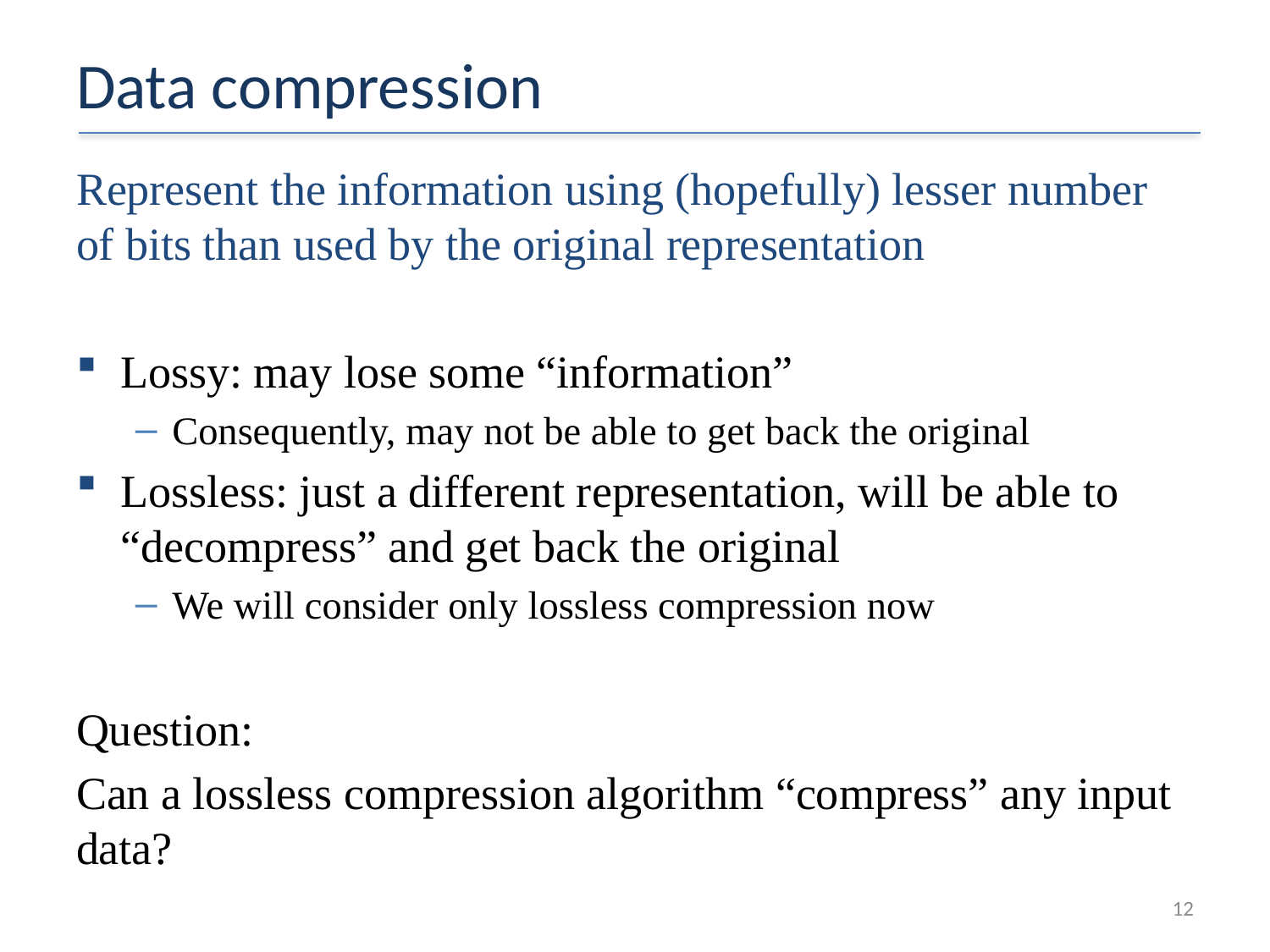

# Data compression
Represent the information using (hopefully) lesser number of bits than used by the original representation

Lossy: may lose some “information”
Consequently, may not be able to get back the original
Lossless: just a different representation, will be able to “decompress” and get back the original
We will consider only lossless compression now

Question:
Can a lossless compression algorithm “compress” any input data?
12